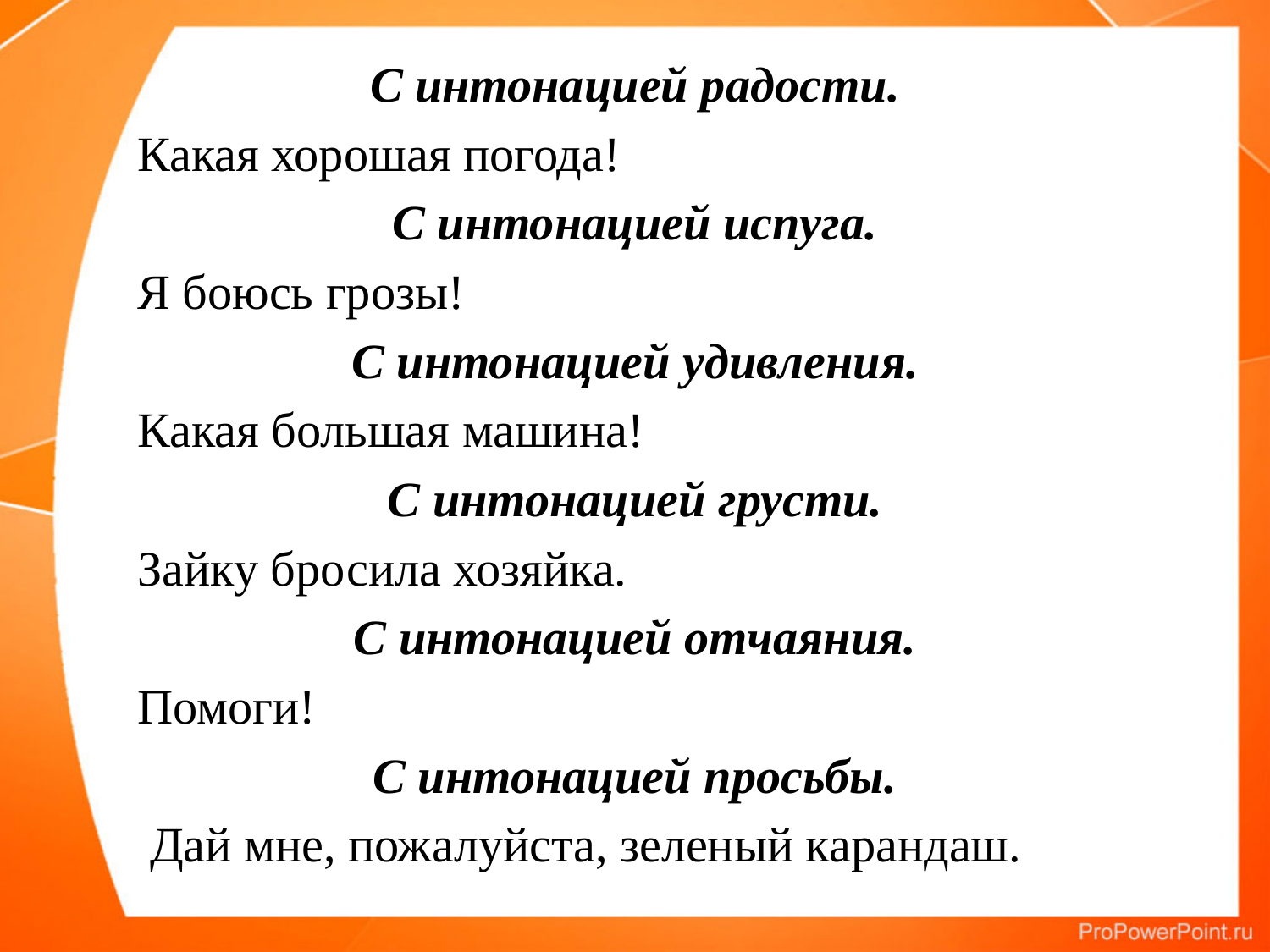

#
С интонацией радости.
     Какая хорошая погода!
С интонацией испуга.
     Я боюсь грозы!
С интонацией удивления.
     Какая большая машина!
С интонацией грусти.
     Зайку бросила хозяйка.
С интонацией отчаяния.
     Помоги!
С интонацией просьбы.
      Дай мне, пожалуйста, зеленый карандаш.